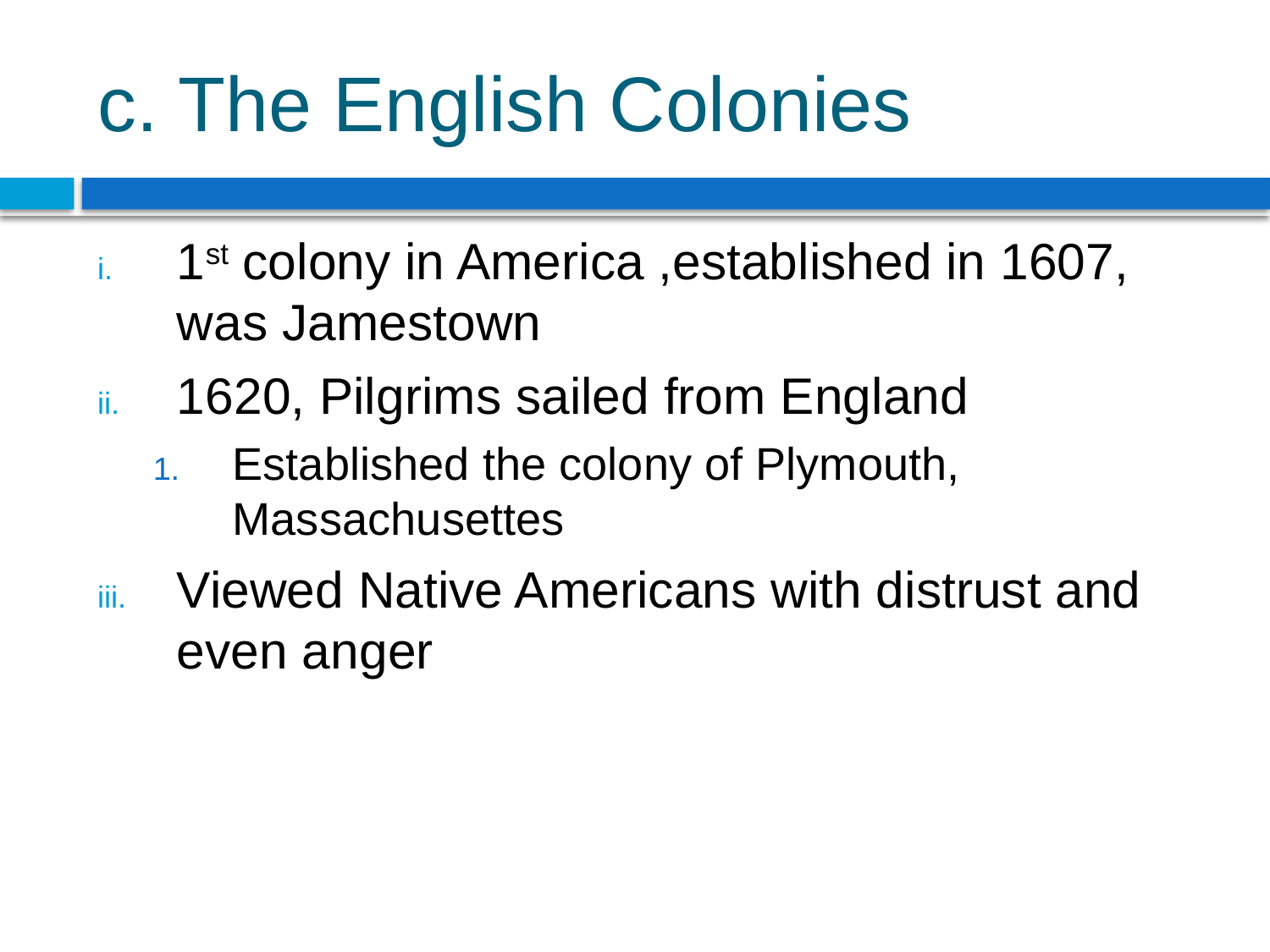

# c. The English Colonies
1st colony in America ,established in 1607, was Jamestown
1620, Pilgrims sailed from England
Established the colony of Plymouth, Massachusettes
Viewed Native Americans with distrust and even anger